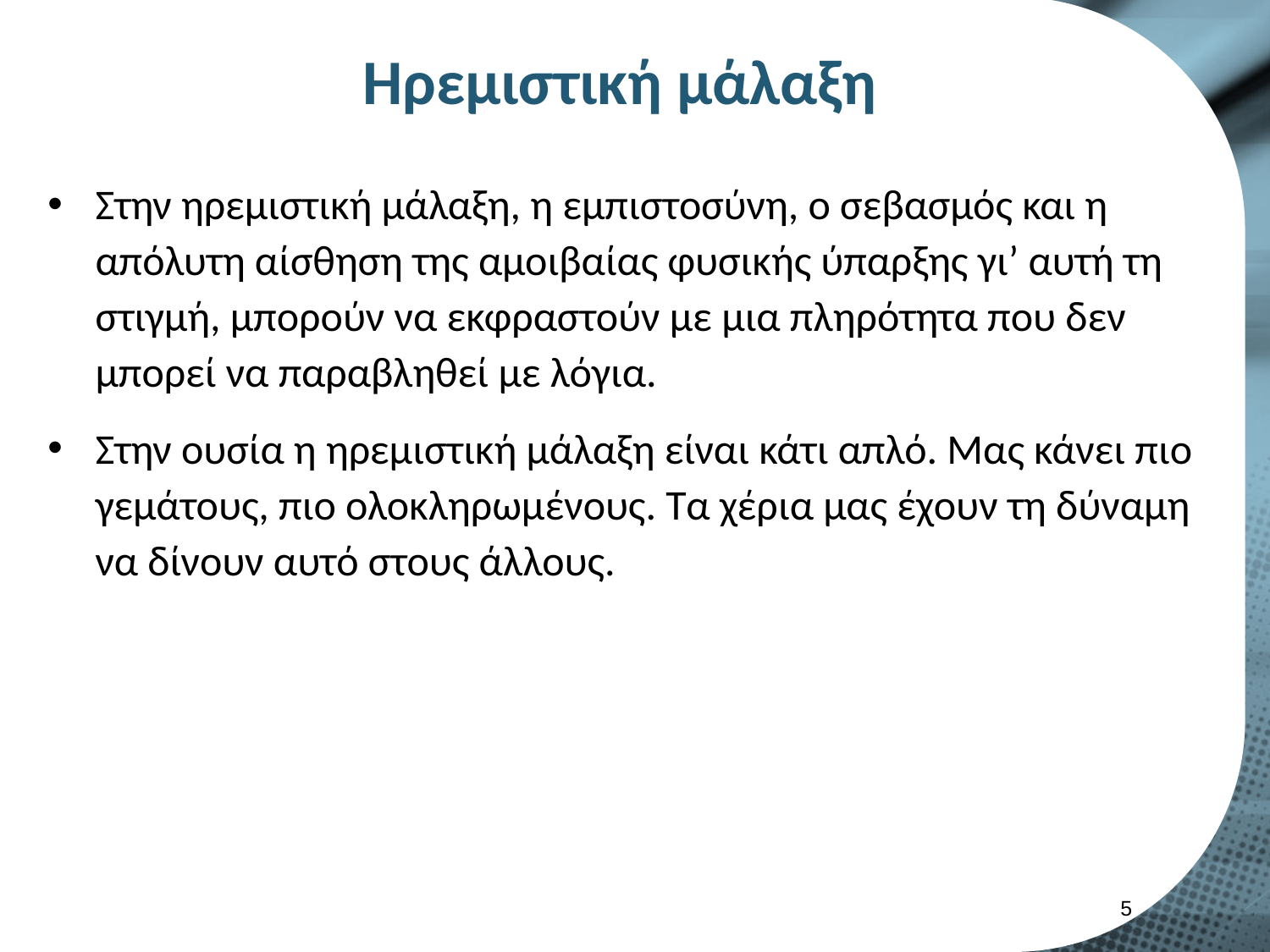

# Ηρεμιστική μάλαξη
Στην ηρεμιστική μάλαξη, η εμπιστοσύνη, ο σεβασμός και η απόλυτη αίσθηση της αμοιβαίας φυσικής ύπαρξης γι’ αυτή τη στιγμή, μπορούν να εκφραστούν με μια πληρότητα που δεν μπορεί να παραβληθεί με λόγια.
Στην ουσία η ηρεμιστική μάλαξη είναι κάτι απλό. Μας κάνει πιο γεμάτους, πιο ολοκληρωμένους. Τα χέρια μας έχουν τη δύναμη να δίνουν αυτό στους άλλους.
5